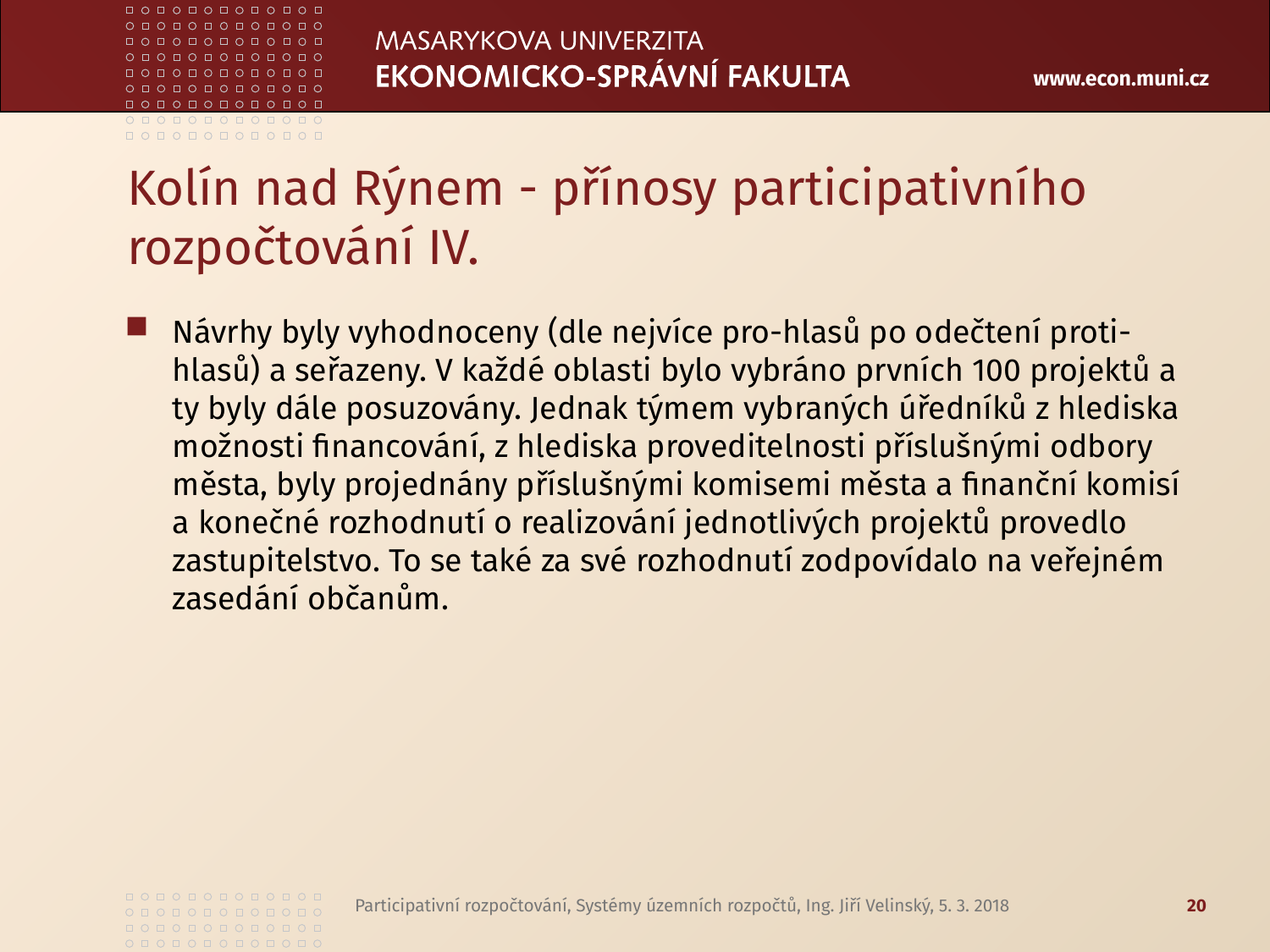

# Kolín nad Rýnem - přínosy participativního rozpočtování IV.

Návrhy byly vyhodnoceny (dle nejvíce pro-hlasů po odečtení proti-hlasů) a seřazeny. V každé oblasti bylo vybráno prvních 100 projektů a ty byly dále posuzovány. Jednak týmem vybraných úředníků z hlediska možnosti financování, z hlediska proveditelnosti příslušnými odbory města, byly projednány příslušnými komisemi města a finanční komisí a konečné rozhodnutí o realizování jednotlivých projektů provedlo zastupitelstvo. To se také za své rozhodnutí zodpovídalo na veřejném zasedání občanům.
Participativní rozpočtování, Systémy územních rozpočtů, Ing. Jiří Velinský, 5. 3. 2018
20